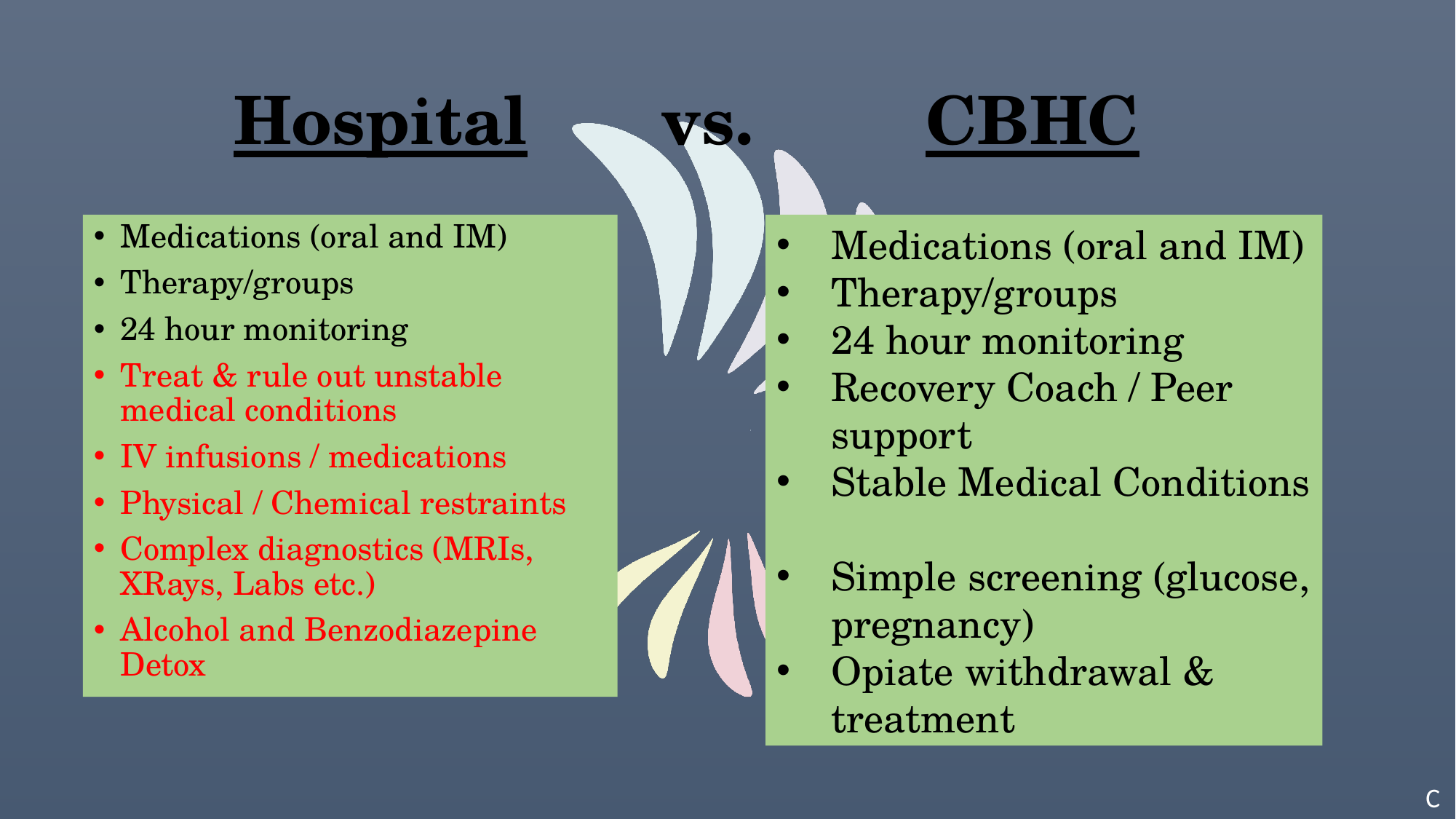

Hospital       vs.         CBHC
Medications (oral and IM)
Therapy/groups
24 hour monitoring
Treat & rule out unstable medical conditions
IV infusions / medications
Physical / Chemical restraints
Complex diagnostics (MRIs, XRays, Labs etc.)
Alcohol and Benzodiazepine Detox

Medications (oral and IM)
Therapy/groups
24 hour monitoring
Recovery Coach / Peer support
Stable Medical Conditions
Simple screening (glucose, pregnancy)
Opiate withdrawal & treatment
C